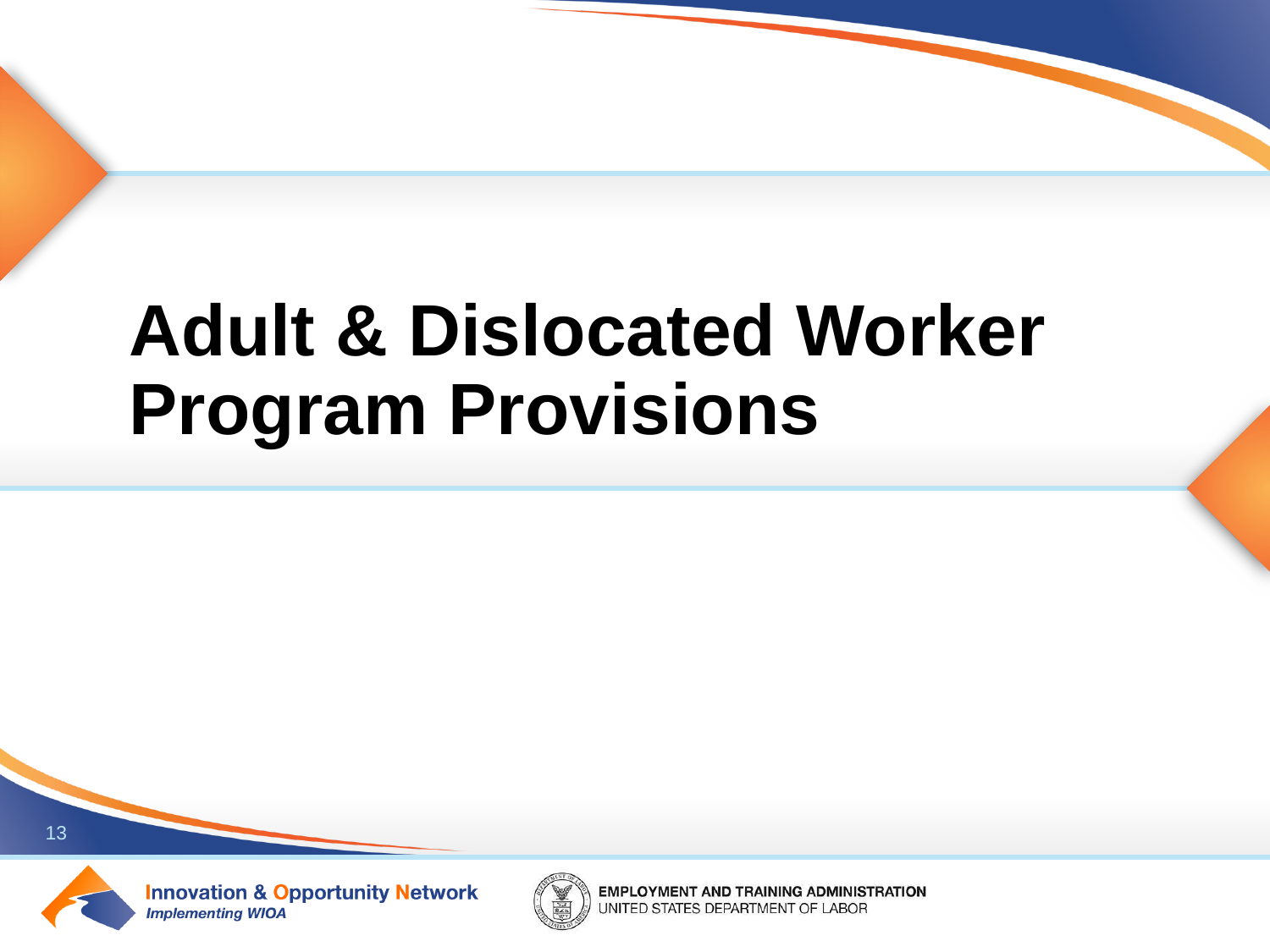

# Adult & Dislocated Worker Program Provisions